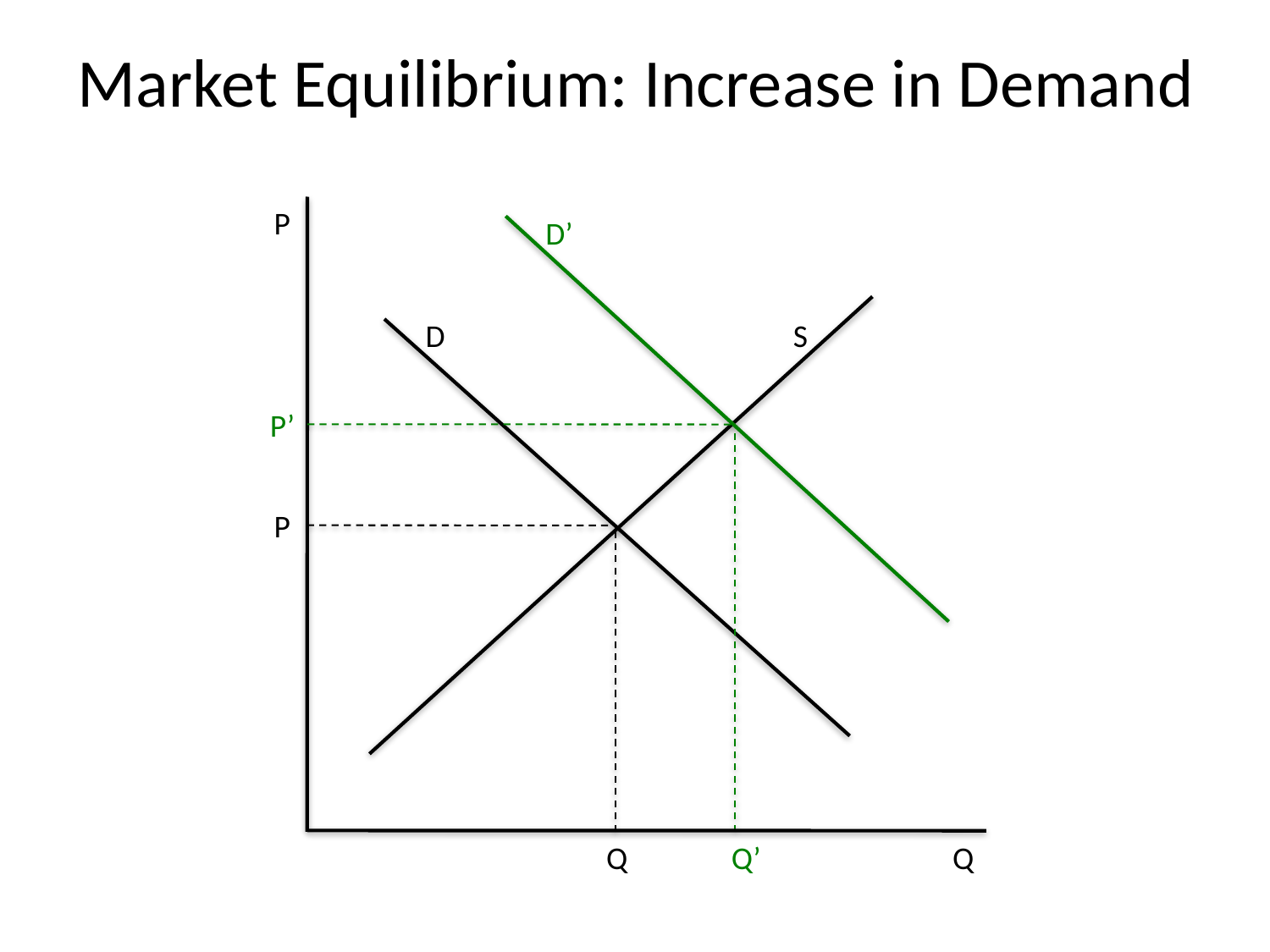

# Market Equilibrium: Increase in Demand
P
D’
S
D
P’
P
Q
Q’
Q